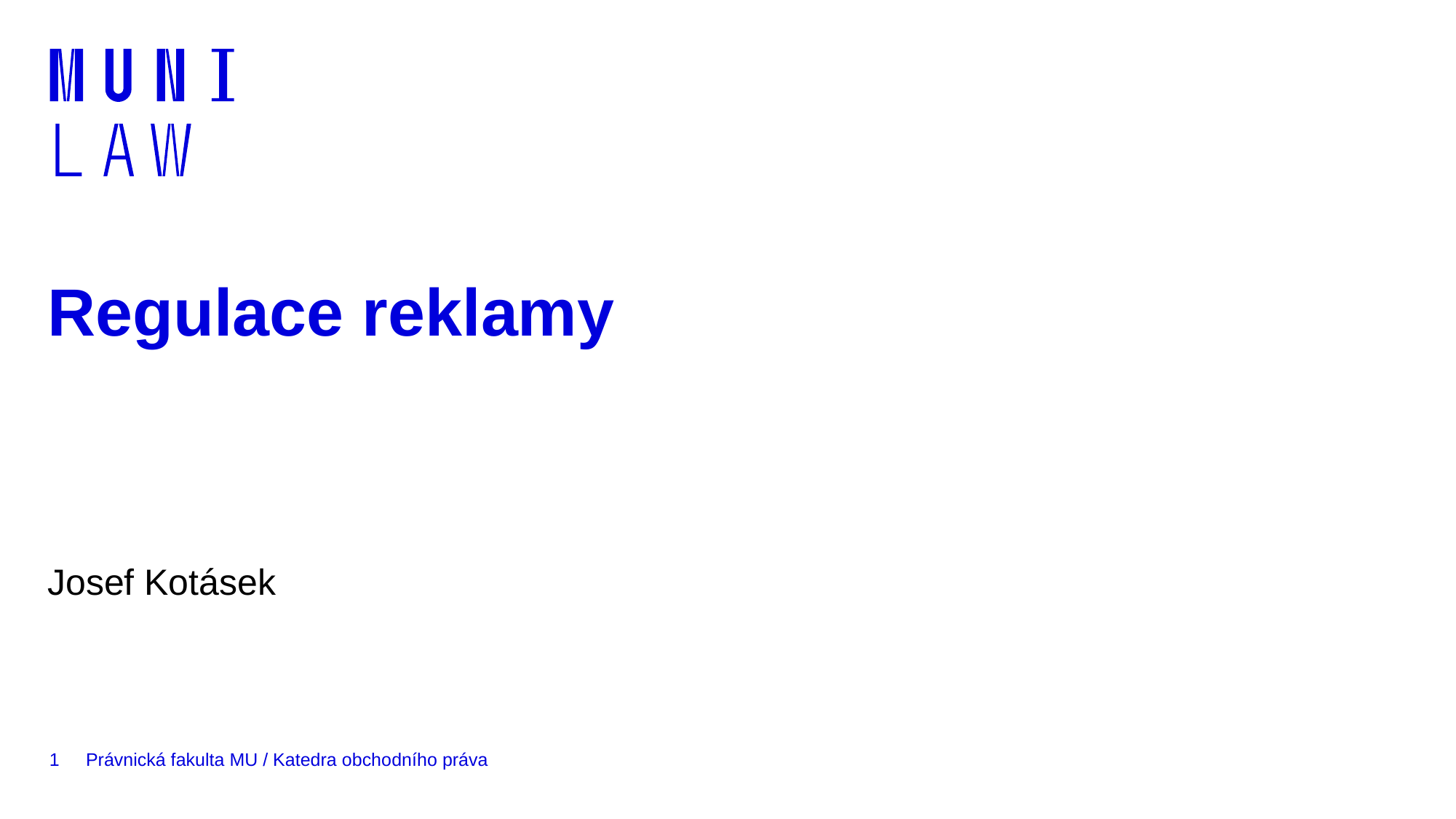

# Regulace reklamy
Josef Kotásek
1
Právnická fakulta MU / Katedra obchodního práva